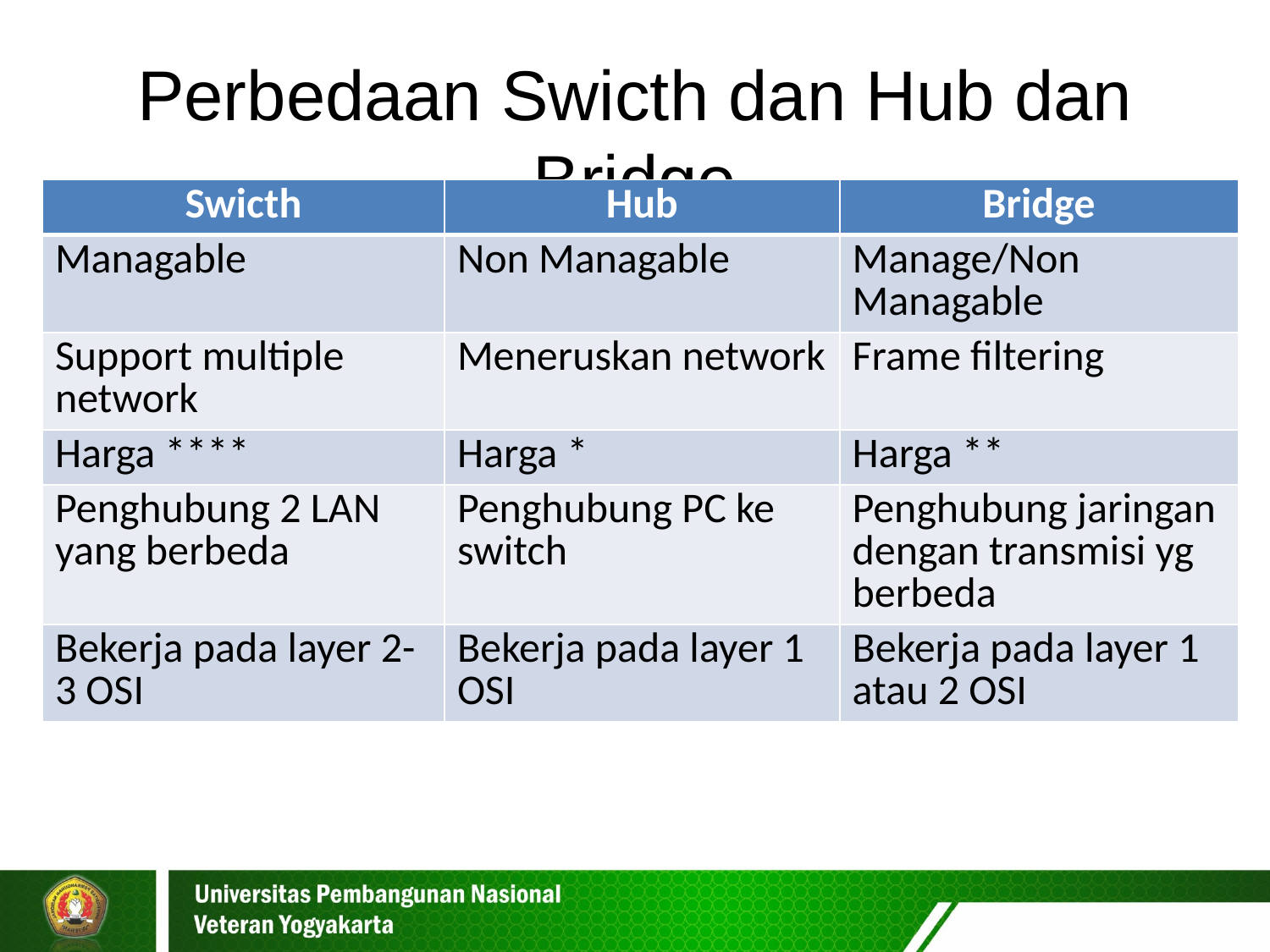

# Perbedaan Swicth dan Hub dan Bridge
| Swicth | Hub | Bridge |
| --- | --- | --- |
| Managable | Non Managable | Manage/Non Managable |
| Support multiple network | Meneruskan network | Frame filtering |
| Harga \*\*\*\* | Harga \* | Harga \*\* |
| Penghubung 2 LAN yang berbeda | Penghubung PC ke switch | Penghubung jaringan dengan transmisi yg berbeda |
| Bekerja pada layer 2-3 OSI | Bekerja pada layer 1 OSI | Bekerja pada layer 1 atau 2 OSI |